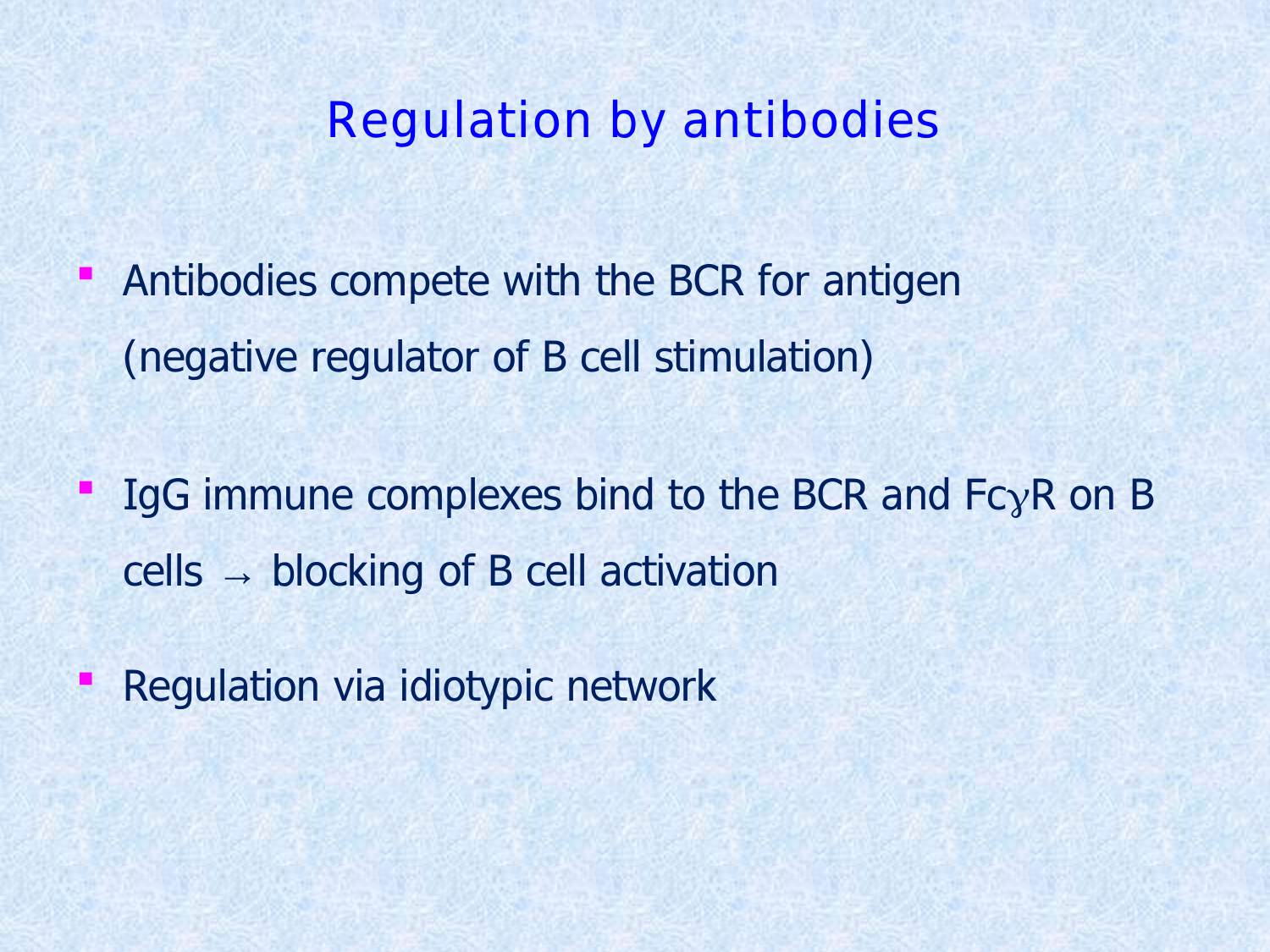

Regulation by antibodies
Antibodies compete with the BCR for antigen
(negative regulator of B cell stimulation)
IgG immune complexes bind to the BCR and FcγR on B cells → blocking of B cell activation

Regulation via idiotypic network